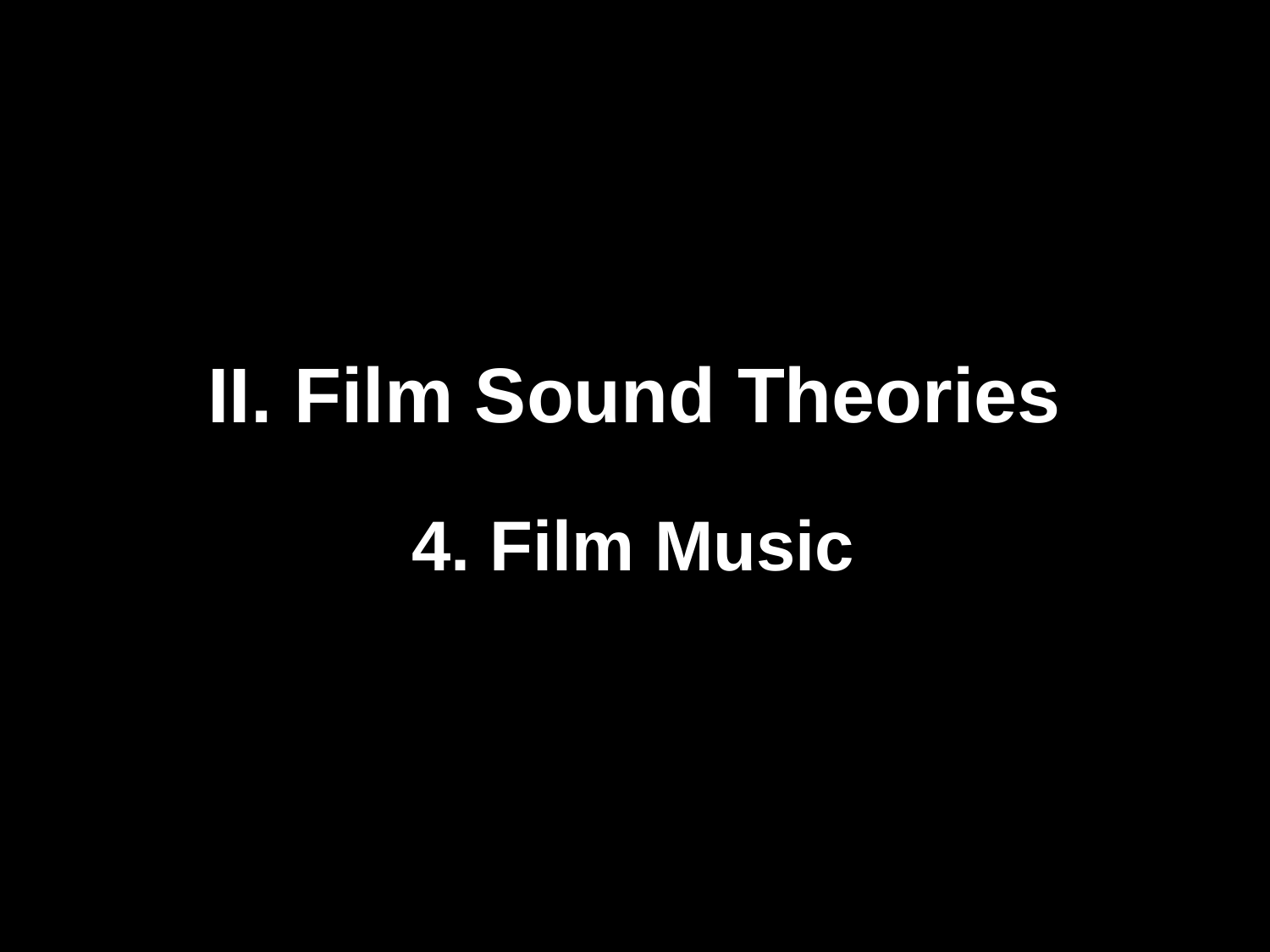

# II. Film Sound Theories
4. Film Music